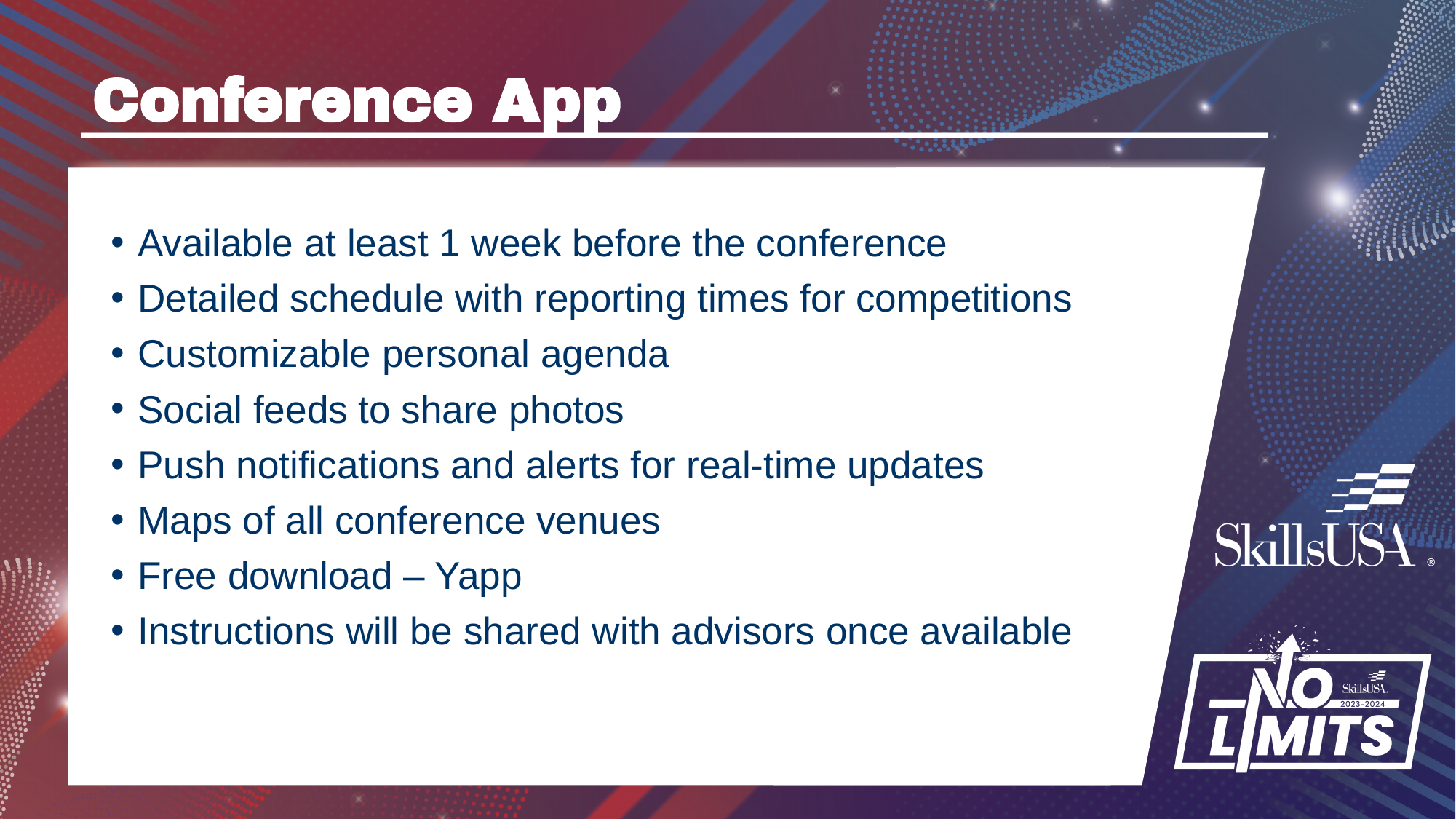

# Conference App
Available at least 1 week before the conference
Detailed schedule with reporting times for competitions
Customizable personal agenda
Social feeds to share photos
Push notifications and alerts for real-time updates
Maps of all conference venues
Free download – Yapp
Instructions will be shared with advisors once available